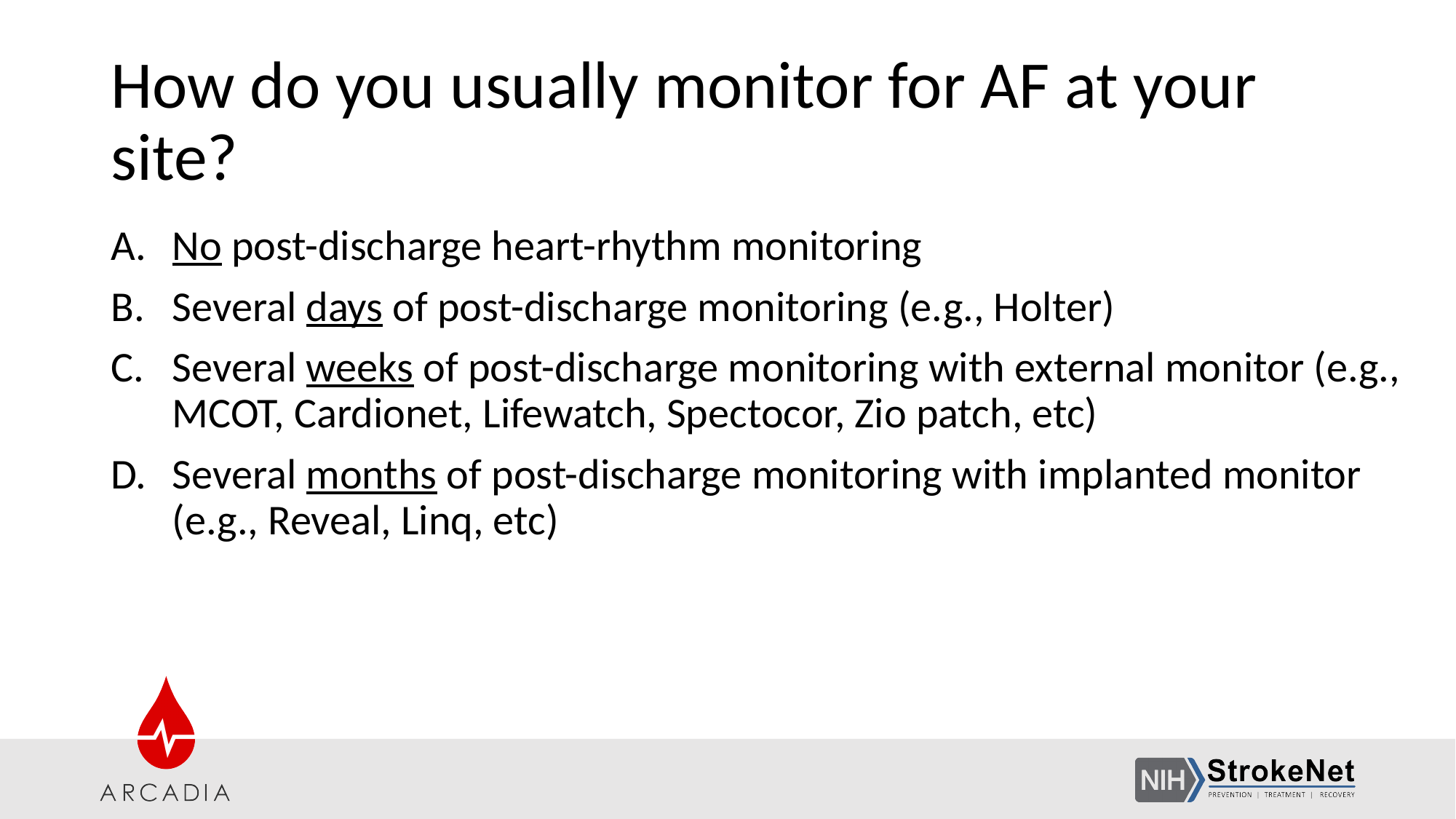

# How do you usually monitor for AF at your site?
No post-discharge heart-rhythm monitoring
Several days of post-discharge monitoring (e.g., Holter)
Several weeks of post-discharge monitoring with external monitor (e.g., MCOT, Cardionet, Lifewatch, Spectocor, Zio patch, etc)
Several months of post-discharge monitoring with implanted monitor (e.g., Reveal, Linq, etc)